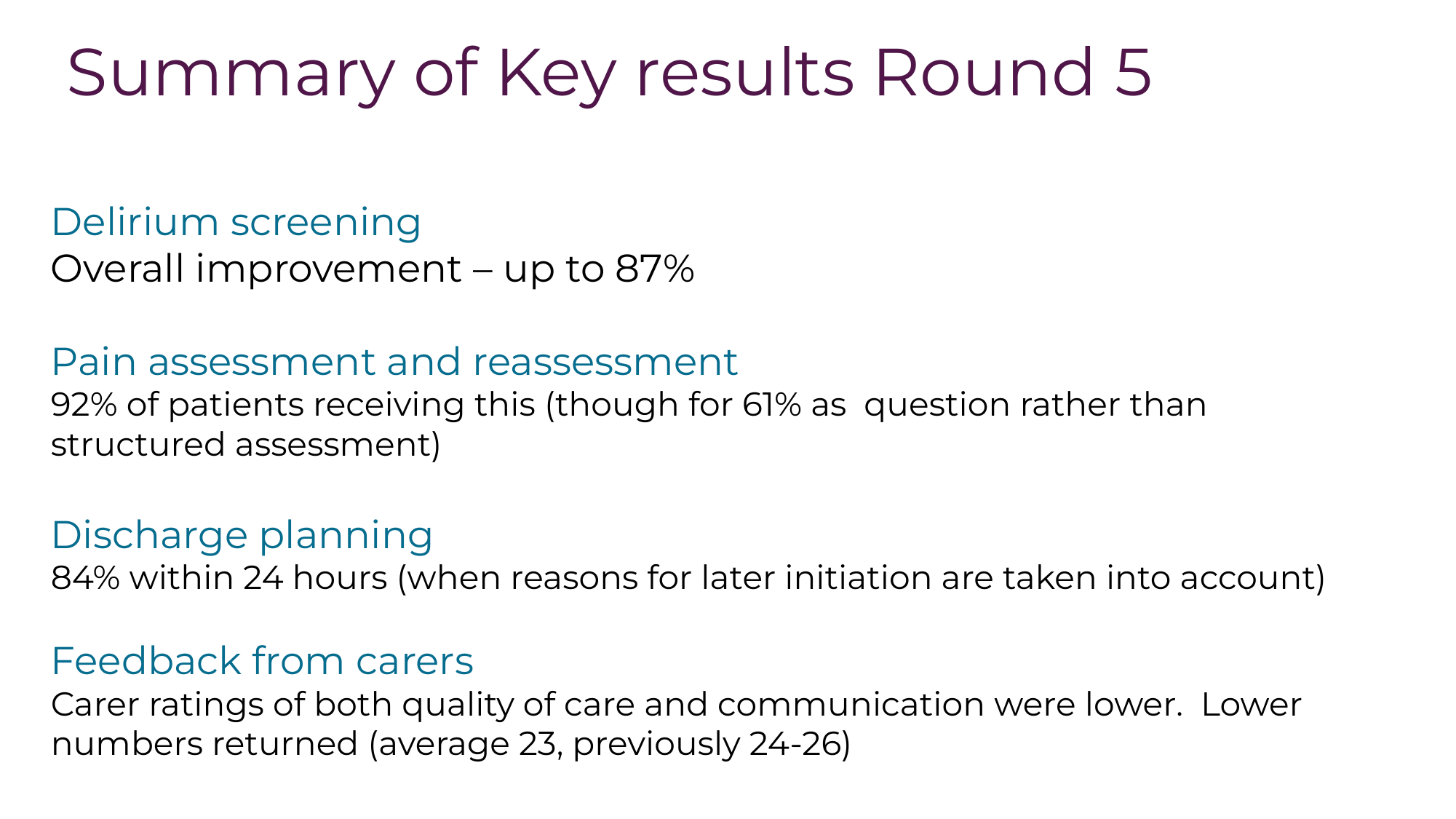

Summary of Key results Round 5
Delirium screening
Overall improvement – up to 87%

Pain assessment and reassessment
92% of patients receiving this (though for 61% as  question rather than structured assessment)

Discharge planning
84% within 24 hours (when reasons for later initiation are taken into account)

Feedback from carers
Carer ratings of both quality of care and communication were lower.  Lower numbers returned (average 23, previously 24-26)